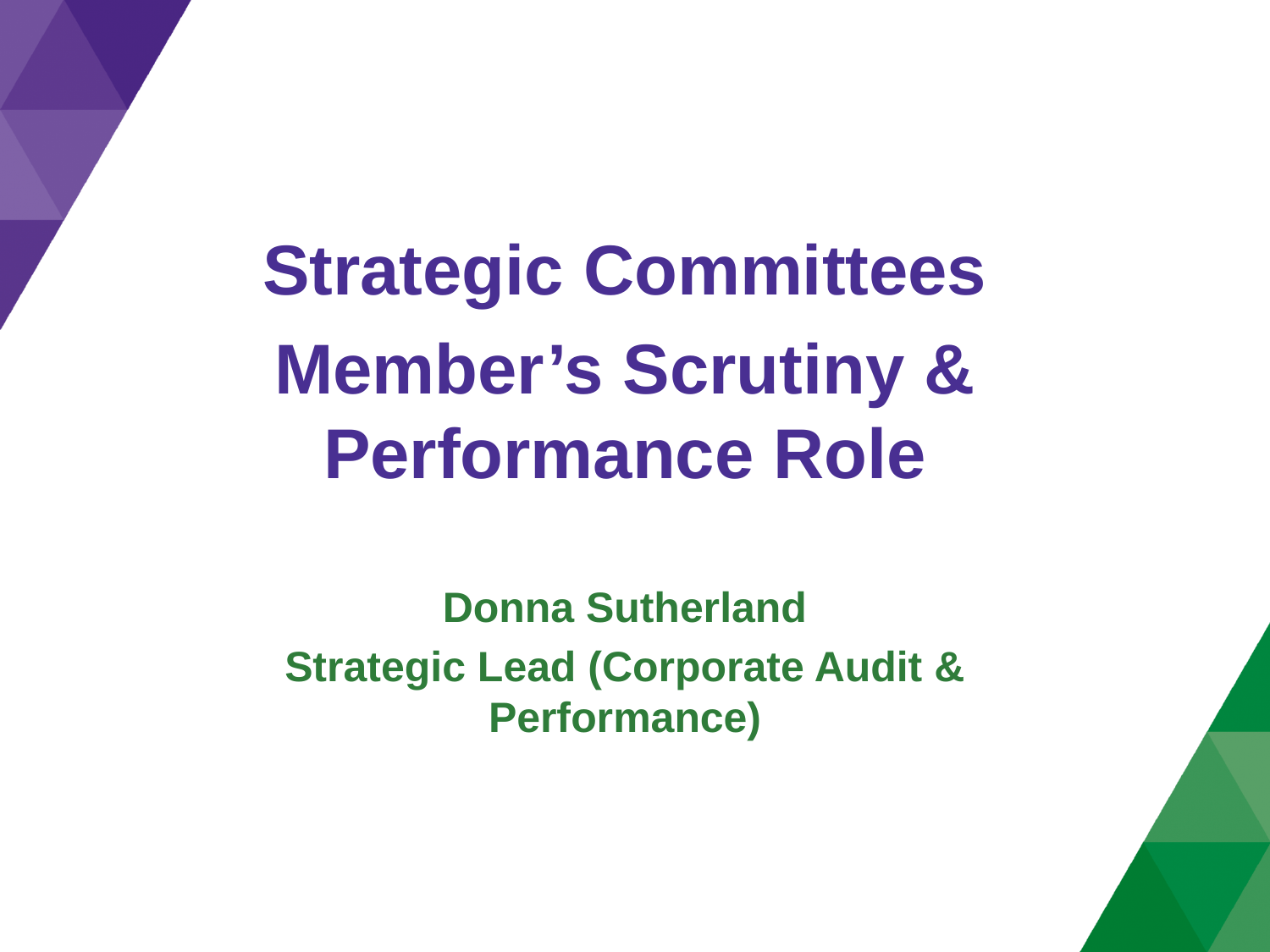

Strategic Committees
Member’s Scrutiny & Performance Role

Donna Sutherland
Strategic Lead (Corporate Audit & Performance)